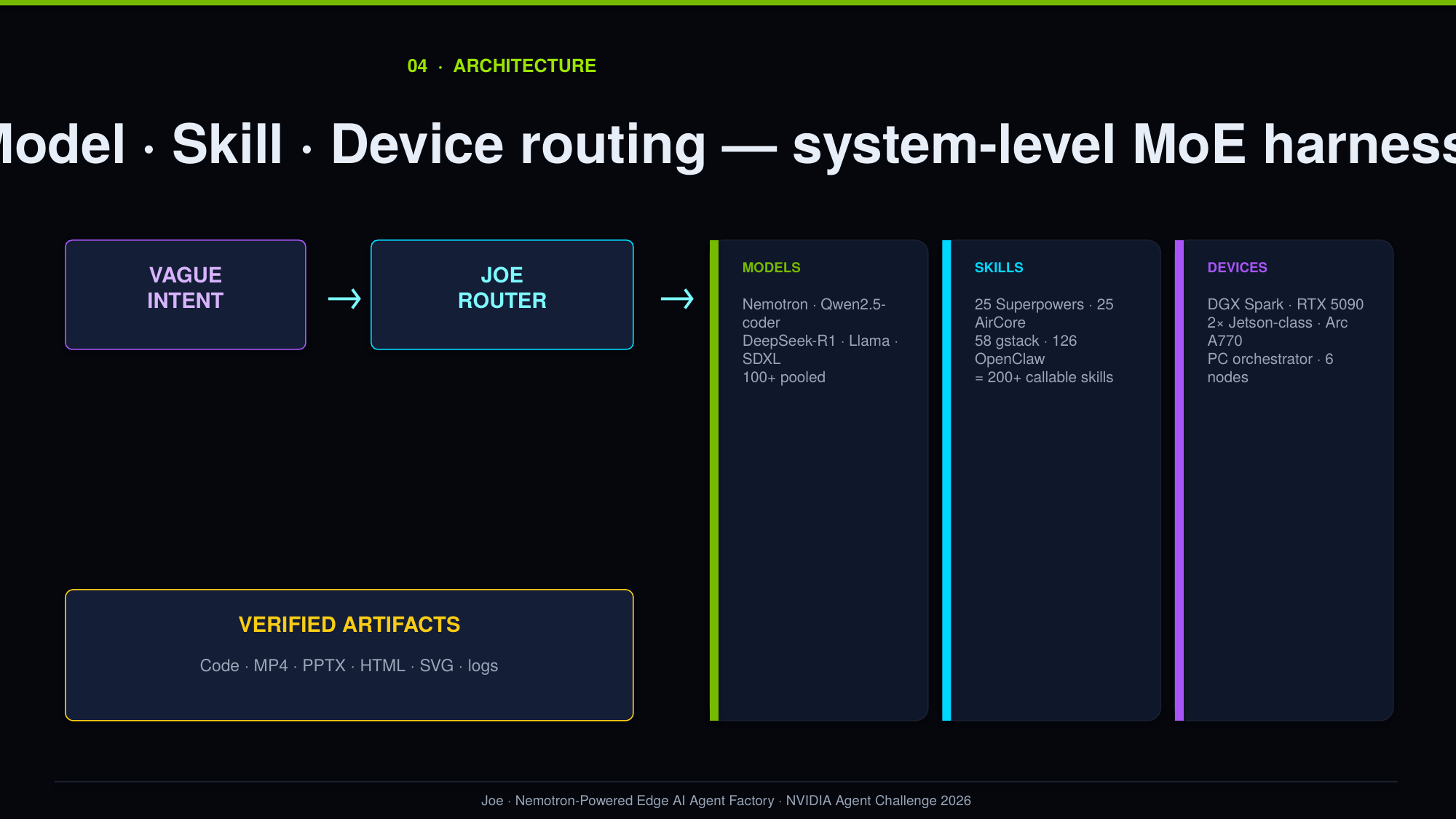

04  ·  ARCHITECTURE
Model · Skill · Device routing — system-level MoE harness

MODELS
SKILLS
DEVICES
VAGUE
INTENT
JOE
ROUTER
→
→
Nemotron · Qwen2.5-coder
DeepSeek-R1 · Llama · SDXL
100+ pooled
25 Superpowers · 25 AirCore
58 gstack · 126 OpenClaw
= 200+ callable skills
DGX Spark · RTX 5090
2× Jetson-class · Arc A770
PC orchestrator · 6 nodes

VERIFIED ARTIFACTS
Code · MP4 · PPTX · HTML · SVG · logs

Joe · Nemotron-Powered Edge AI Agent Factory · NVIDIA Agent Challenge 2026